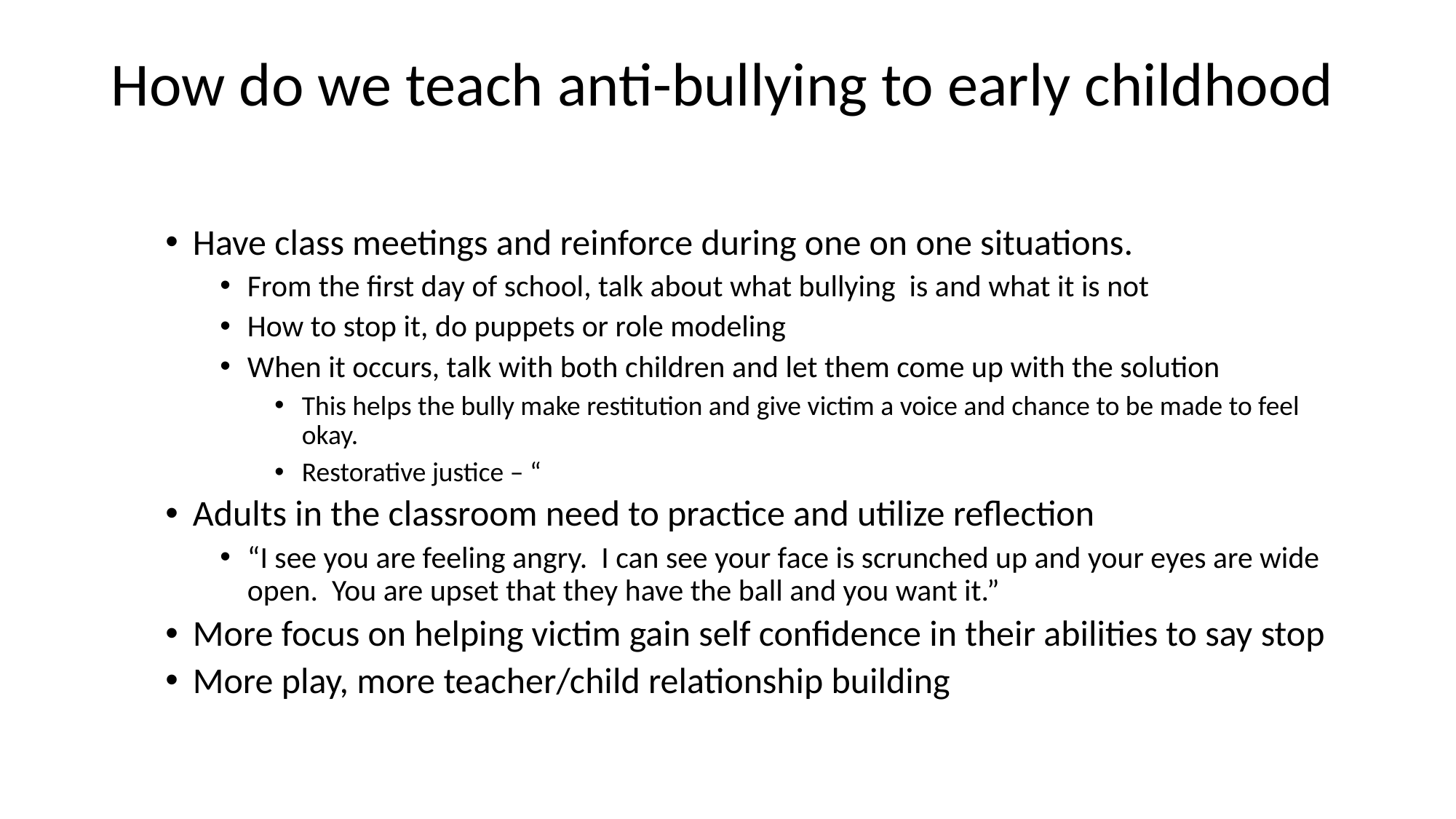

# How do we teach anti-bullying to early childhood
Have class meetings and reinforce during one on one situations.
From the first day of school, talk about what bullying  is and what it is not
How to stop it, do puppets or role modeling
When it occurs, talk with both children and let them come up with the solution
This helps the bully make restitution and give victim a voice and chance to be made to feel okay.
Restorative justice – “
Adults in the classroom need to practice and utilize reflection
“I see you are feeling angry.  I can see your face is scrunched up and your eyes are wide open.  You are upset that they have the ball and you want it.”
More focus on helping victim gain self confidence in their abilities to say stop
More play, more teacher/child relationship building